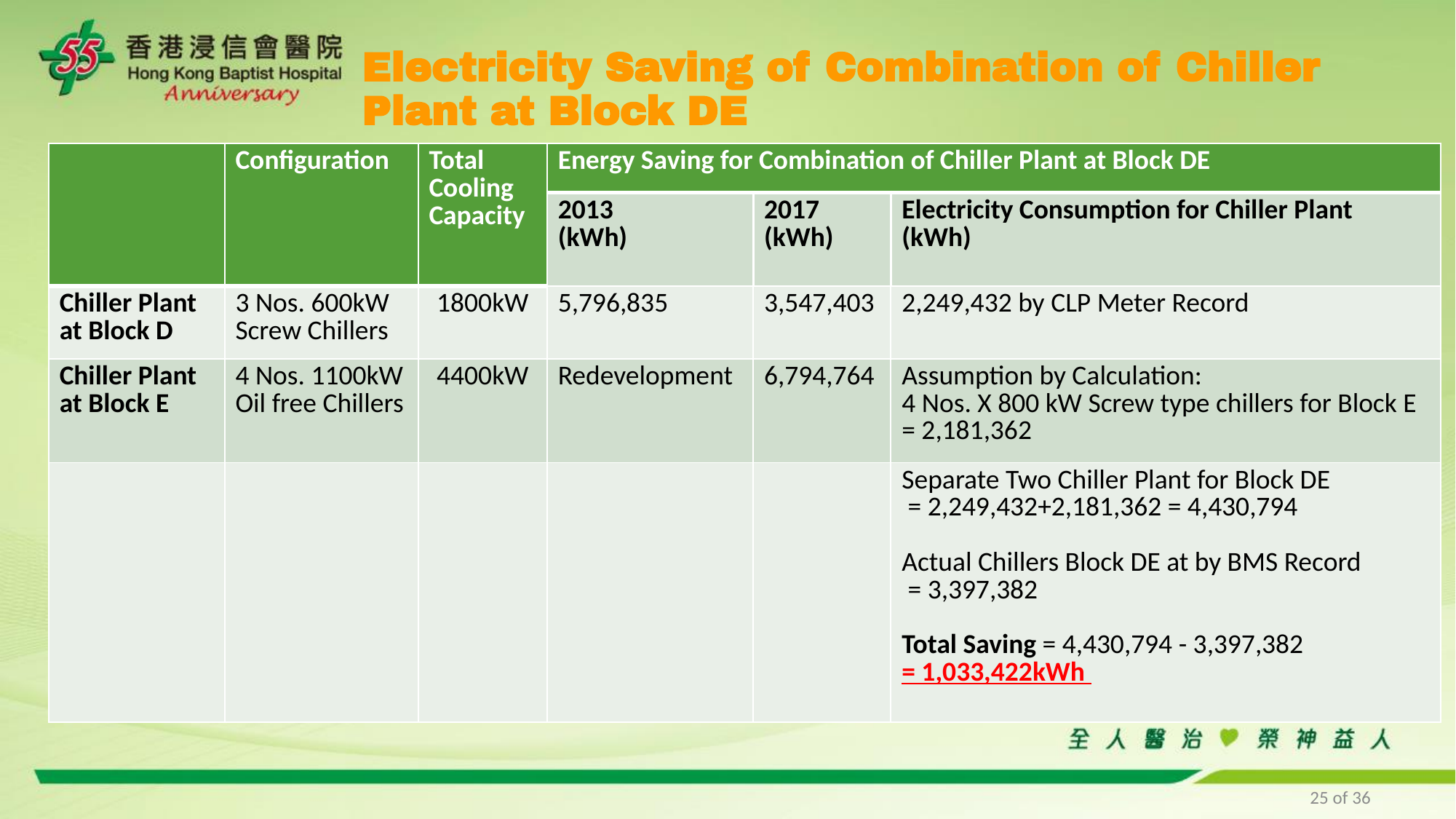

# Electricity Saving of Combination of Chiller Plant at Block DE
|  | Configuration | Total Cooling Capacity | Energy Saving for Combination of Chiller Plant at Block DE |  |  |
| --- | --- | --- | --- | --- | --- |
|  |  |  | 2013 (kWh) | 2017 (kWh) | Electricity Consumption for Chiller Plant (kWh) |
| Chiller Plant at Block D | 3 Nos. 600kW Screw Chillers | 1800kW | 5,796,835 | 3,547,403 | 2,249,432 by CLP Meter Record |
| Chiller Plant at Block E | 4 Nos. 1100kW Oil free Chillers | 4400kW | Redevelopment | 6,794,764 | Assumption by Calculation: 4 Nos. X 800 kW Screw type chillers for Block E = 2,181,362 |
|  |  |  |  |  | Separate Two Chiller Plant for Block DE = 2,249,432+2,181,362 = 4,430,794 Actual Chillers Block DE at by BMS Record = 3,397,382 Total Saving = 4,430,794 - 3,397,382 = 1,033,422kWh |
25 of 36